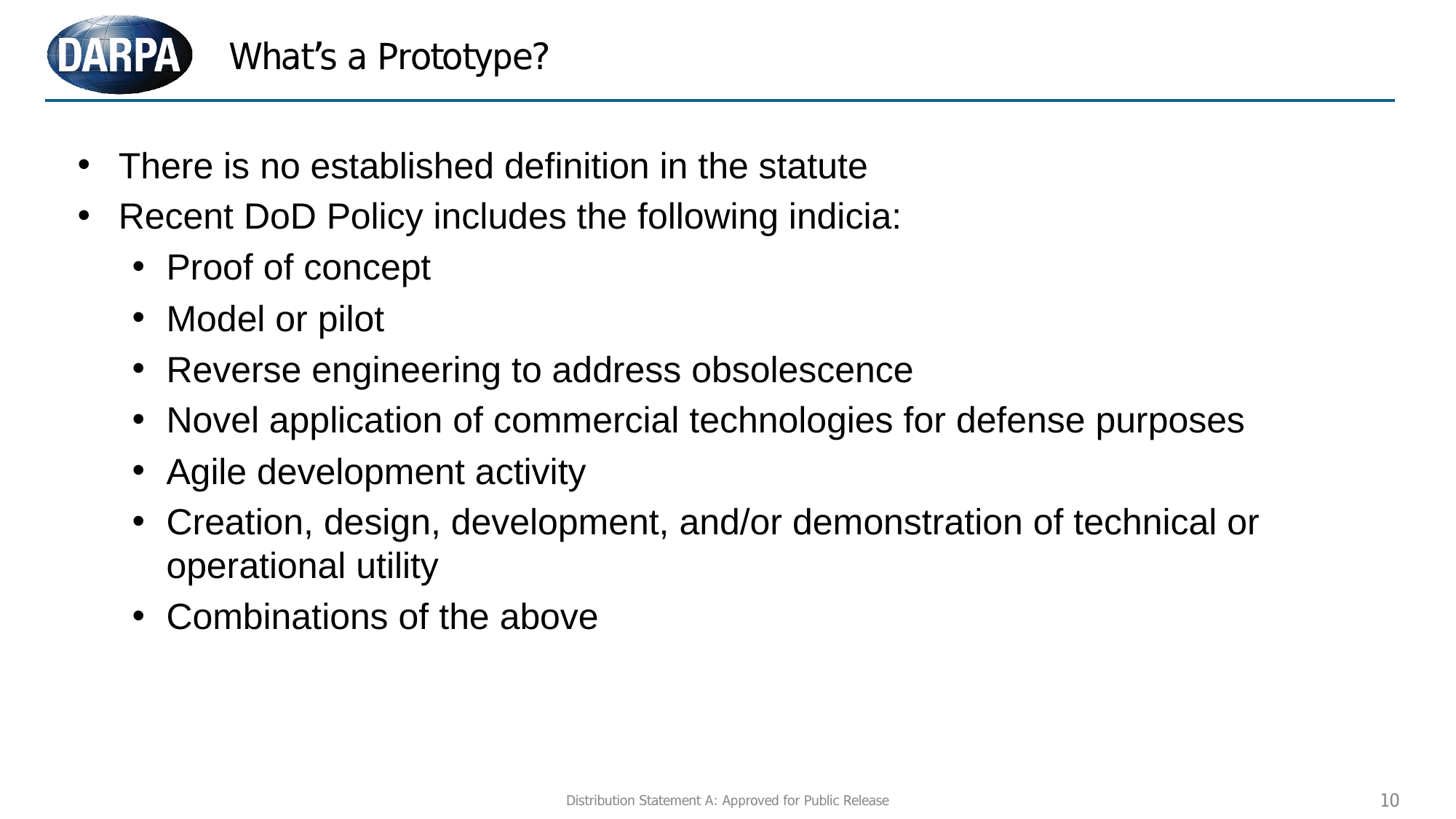

# What’s a Prototype?
There is no established definition in the statute
Recent DoD Policy includes the following indicia:
Proof of concept
Model or pilot
Reverse engineering to address obsolescence
Novel application of commercial technologies for defense purposes
Agile development activity
Creation, design, development, and/or demonstration of technical or operational utility
Combinations of the above

Distribution Statement A: Approved for Public Release
10